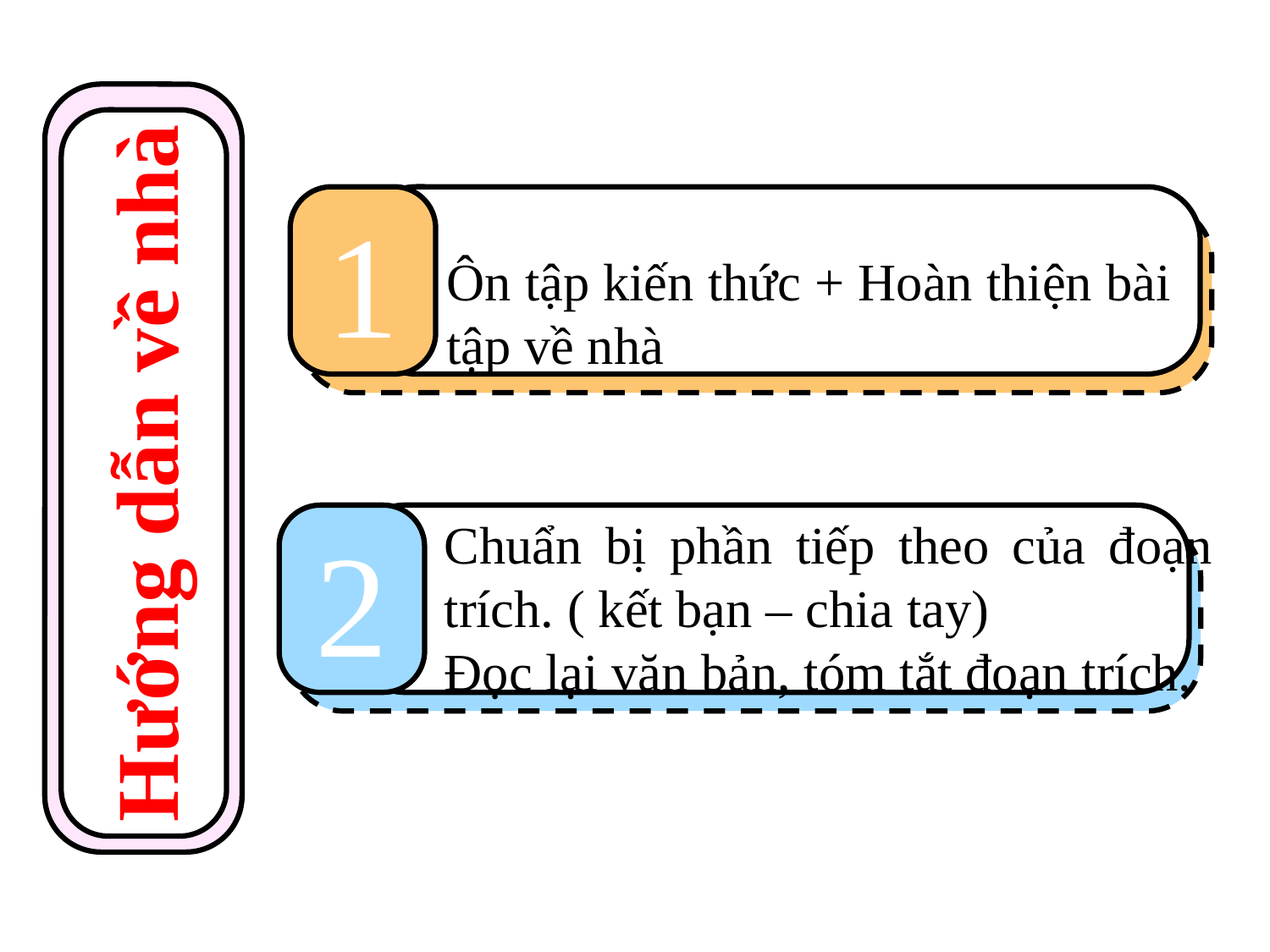

1
1
1
1
1
Ôn tập kiến thức + Hoàn thiện bài tập về nhà
Hướng dẫn về nhà
2
1
1
Chuẩn bị phần tiếp theo của đoạn trích. ( kết bạn – chia tay)
Đọc lại văn bản, tóm tắt đoạn trích.